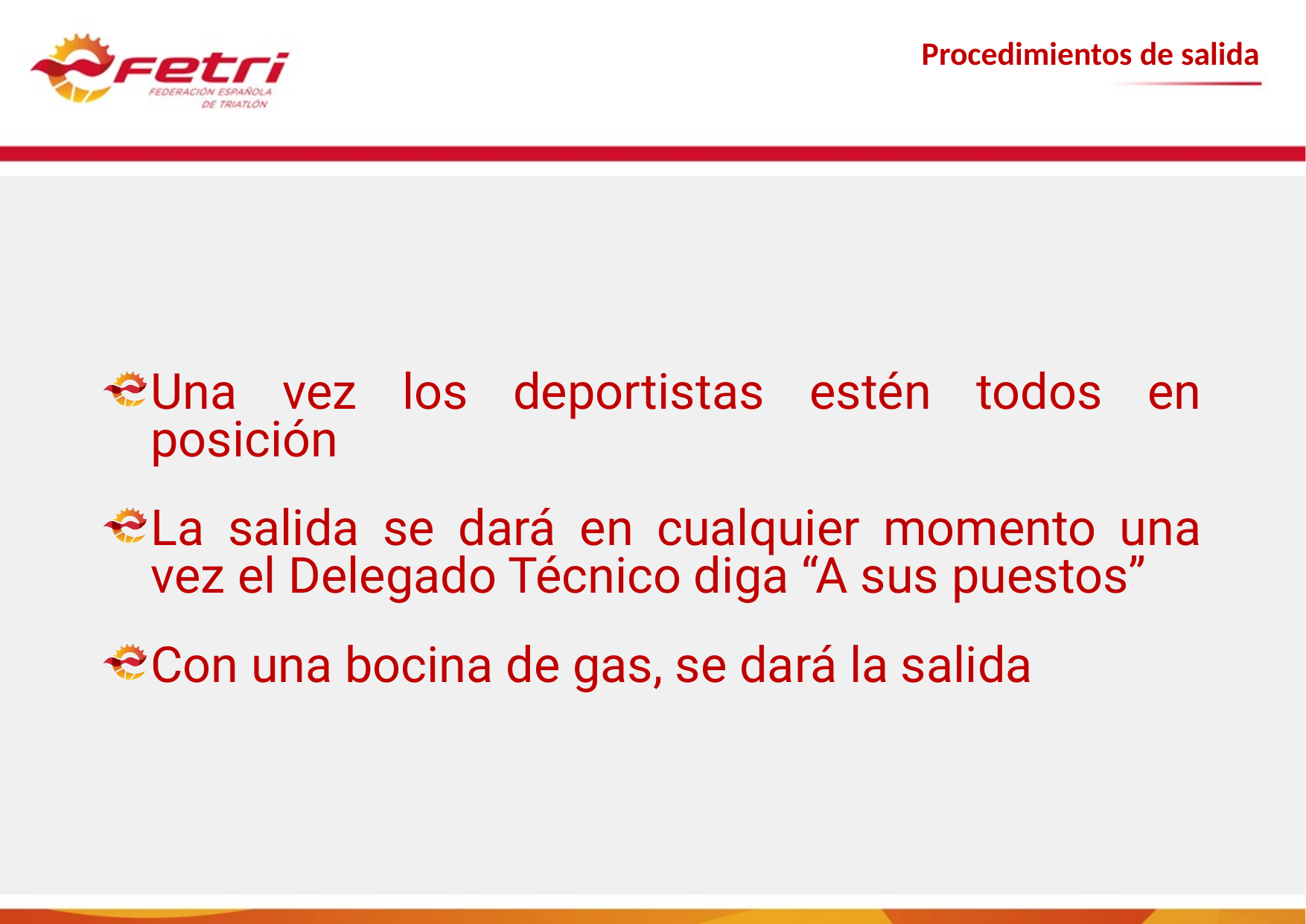

Procedimientos de salida
Una vez los deportistas estén todos en posición
La salida se dará en cualquier momento una vez el Delegado Técnico diga “A sus puestos”
Con una bocina de gas, se dará la salida